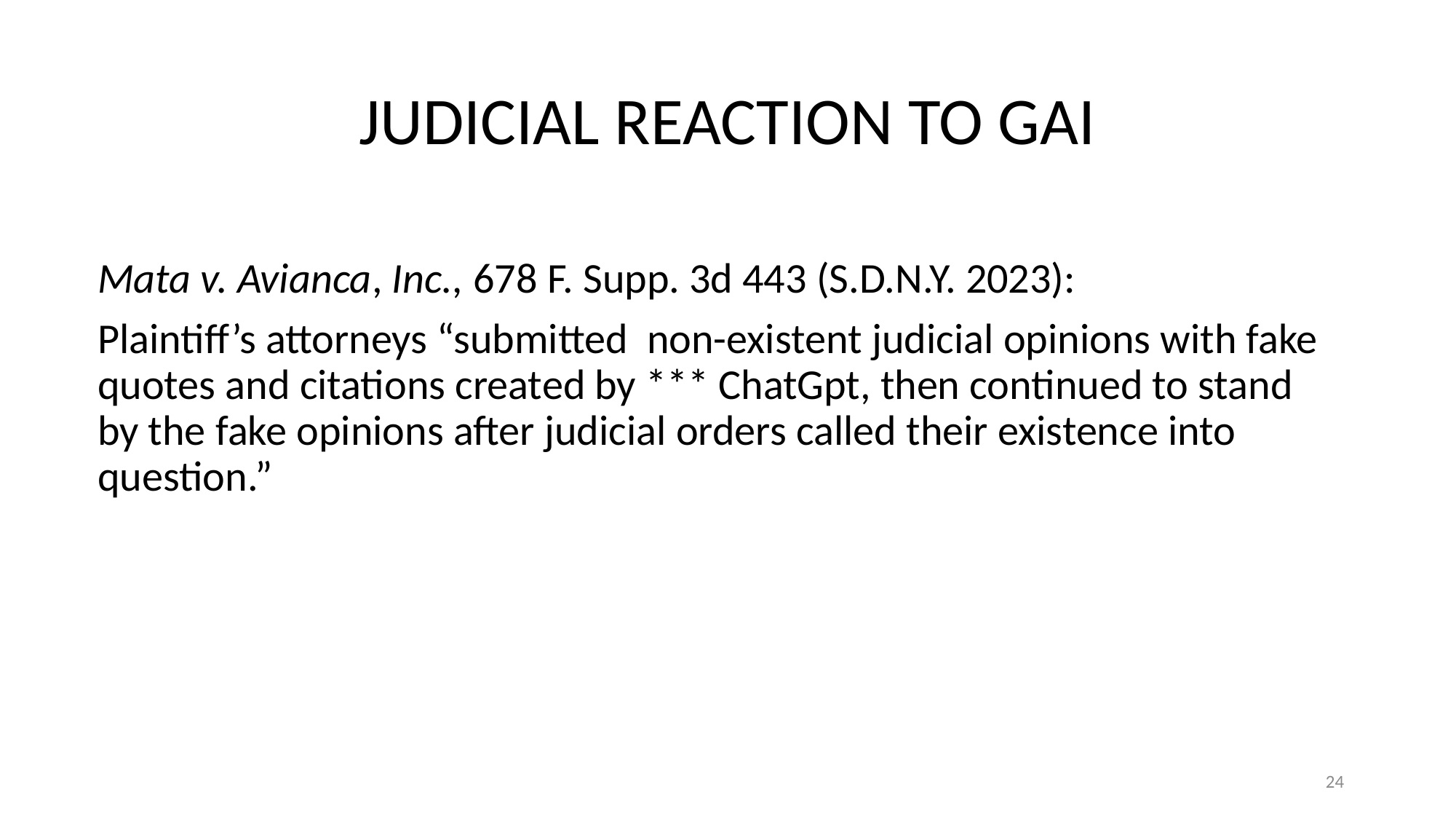

# JUDICIAL REACTION TO GAI
Mata v. Avianca, Inc., 678 F. Supp. 3d 443 (S.D.N.Y. 2023):
Plaintiff’s attorneys “submitted  non-existent judicial opinions with fake quotes and citations created by *** ChatGpt, then continued to stand by the fake opinions after judicial orders called their existence into question.”

24